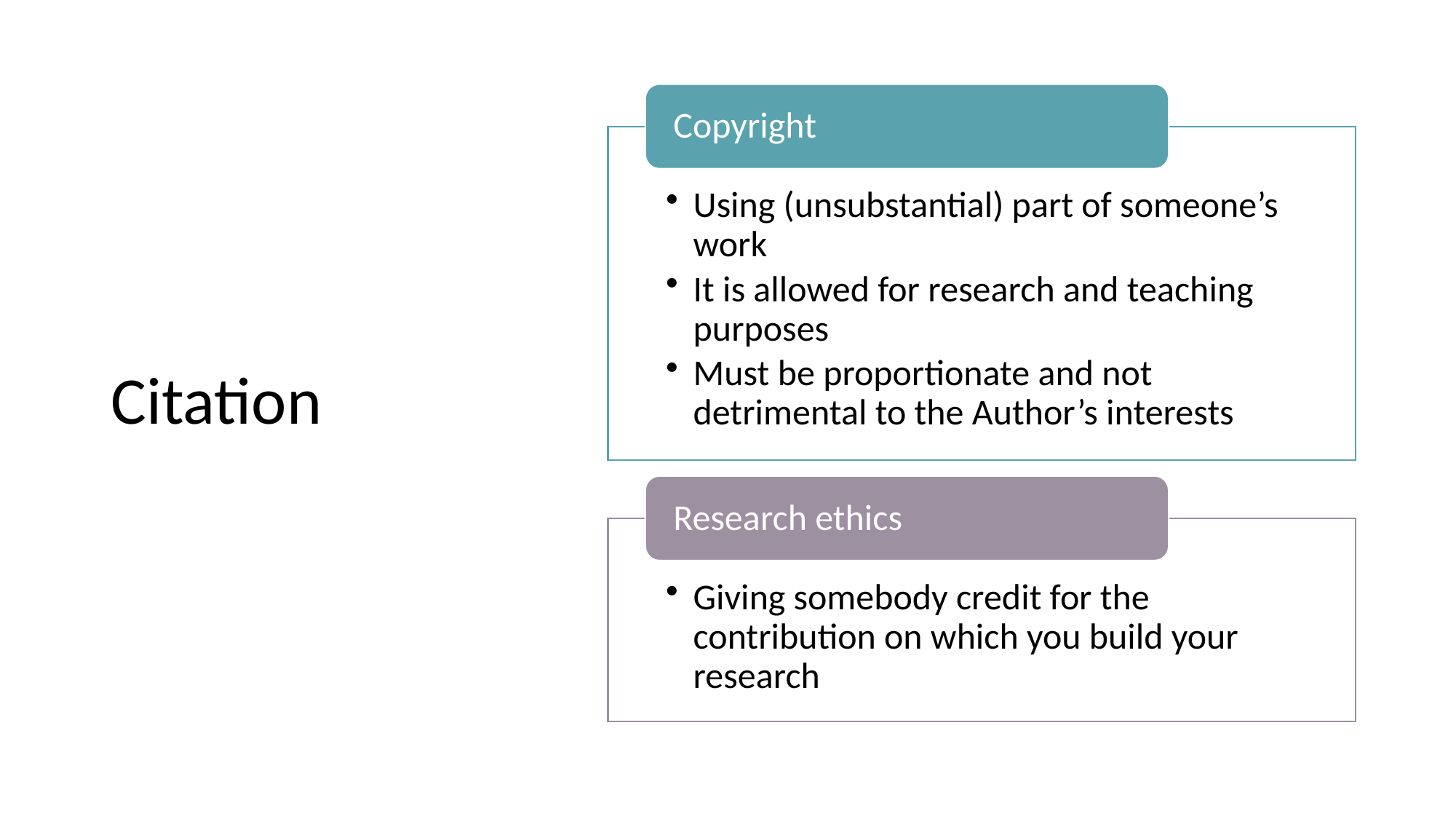

# Citation
Using (unsubstantial) part of someone’s work
It is allowed for research and teaching purposes
Must be proportionate and not detrimental to the Author’s interests
Copyright
Giving somebody credit for the contribution on which you build your research
Research ethics